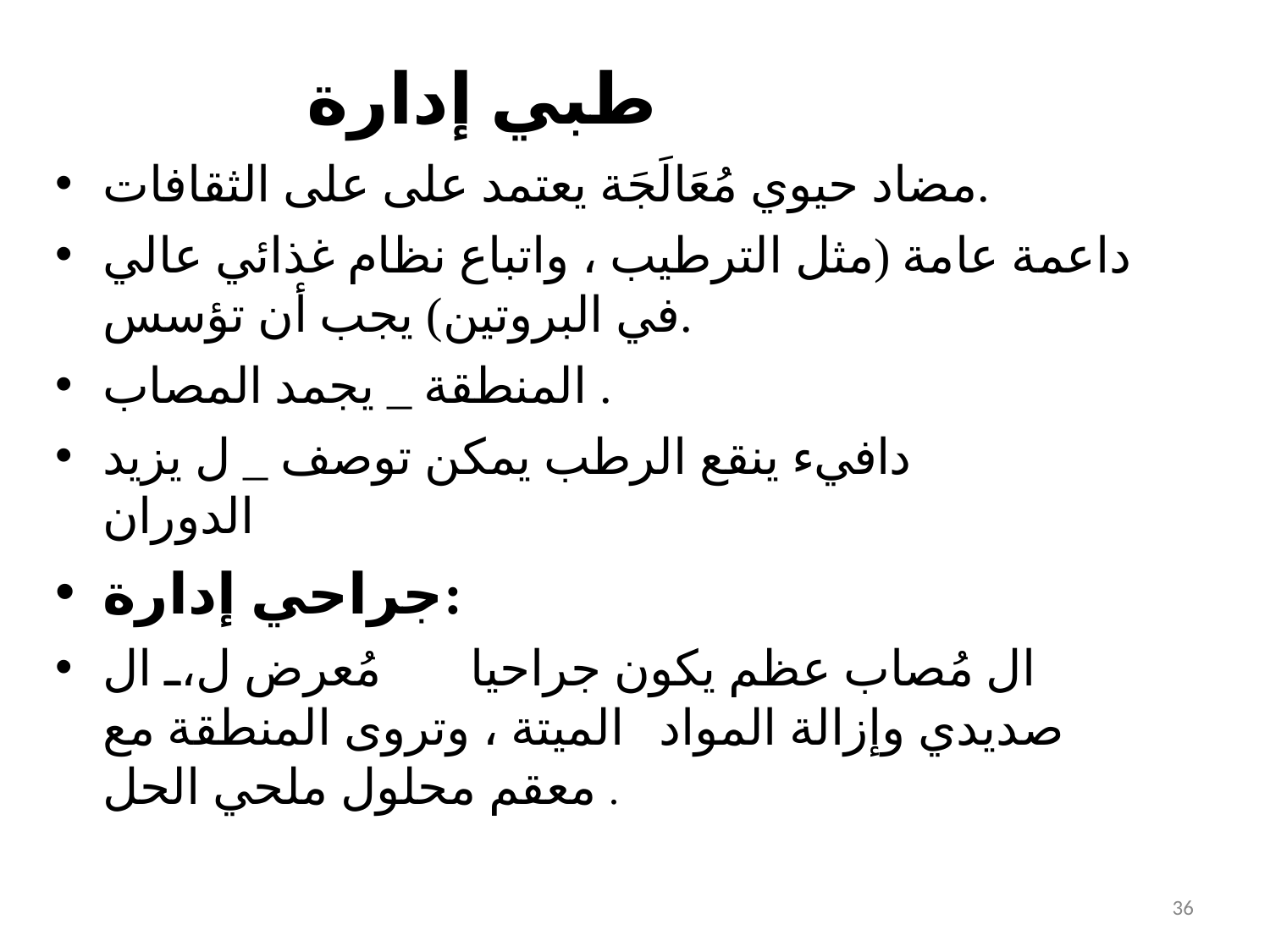

# طبي إدارة
مضاد حيوي مُعَالَجَة يعتمد على على الثقافات.
داعمة عامة (مثل الترطيب ، واتباع نظام غذائي عالي في البروتين) يجب أن تؤسس.
المنطقة _ يجمد المصاب .
دافيء ينقع الرطب يمكن توصف _ ل يزيد الدوران
جراحي إدارة:
ال مُصاب عظم يكون جراحيا مُعرض ل، ال صديدي وإزالة المواد الميتة ، وتروى المنطقة مع معقم محلول ملحي الحل .
36